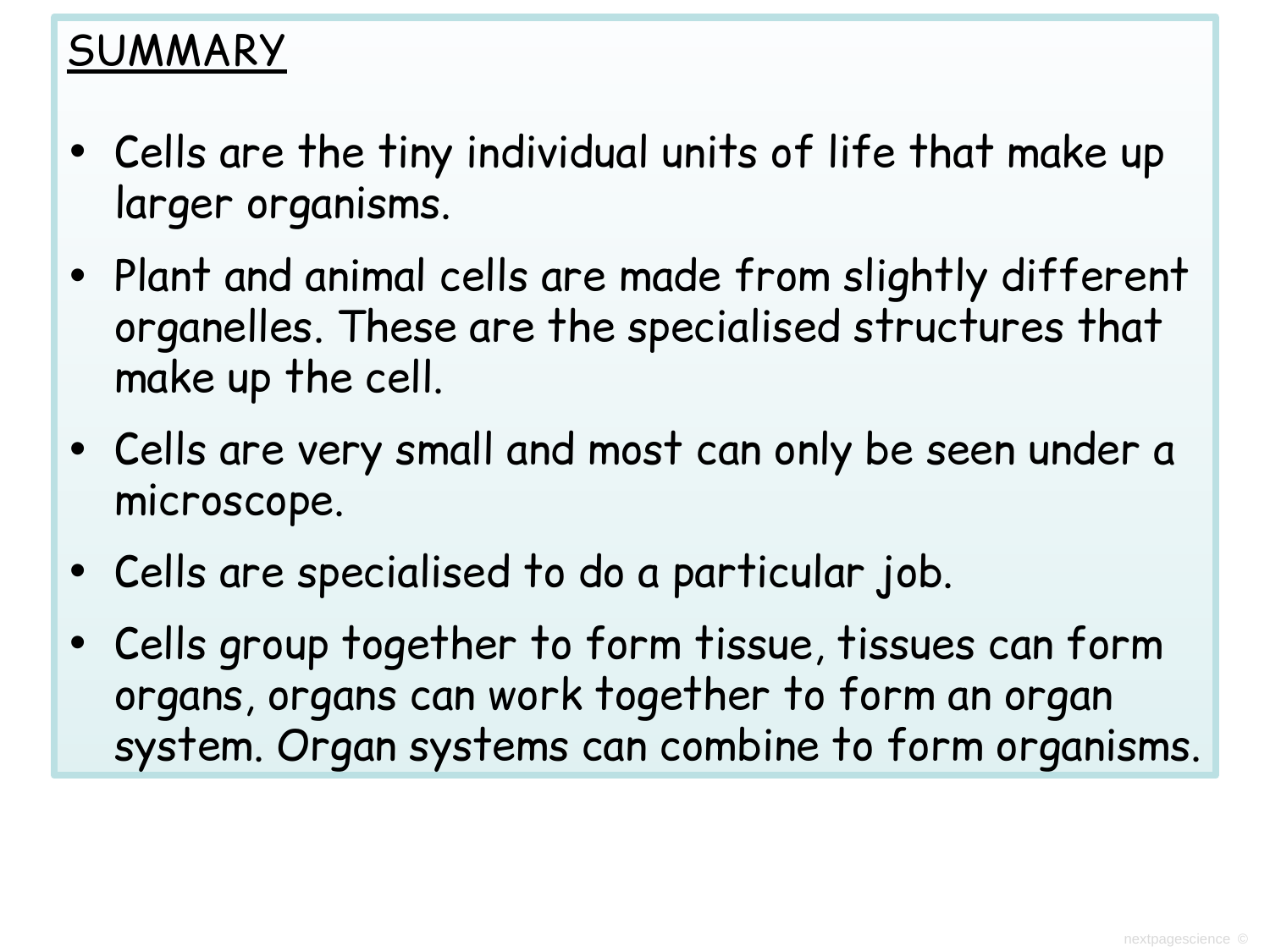

SUMMARY

Cells are the tiny individual units of life that make up larger organisms.

Plant and animal cells are made from slightly different organelles. These are the specialised structures that make up the cell.

Cells are very small and most can only be seen under a microscope.

Cells are specialised to do a particular job.

Cells group together to form tissue, tissues can form organs, organs can work together to form an organ system. Organ systems can combine to form organisms.
nextpagescience ©